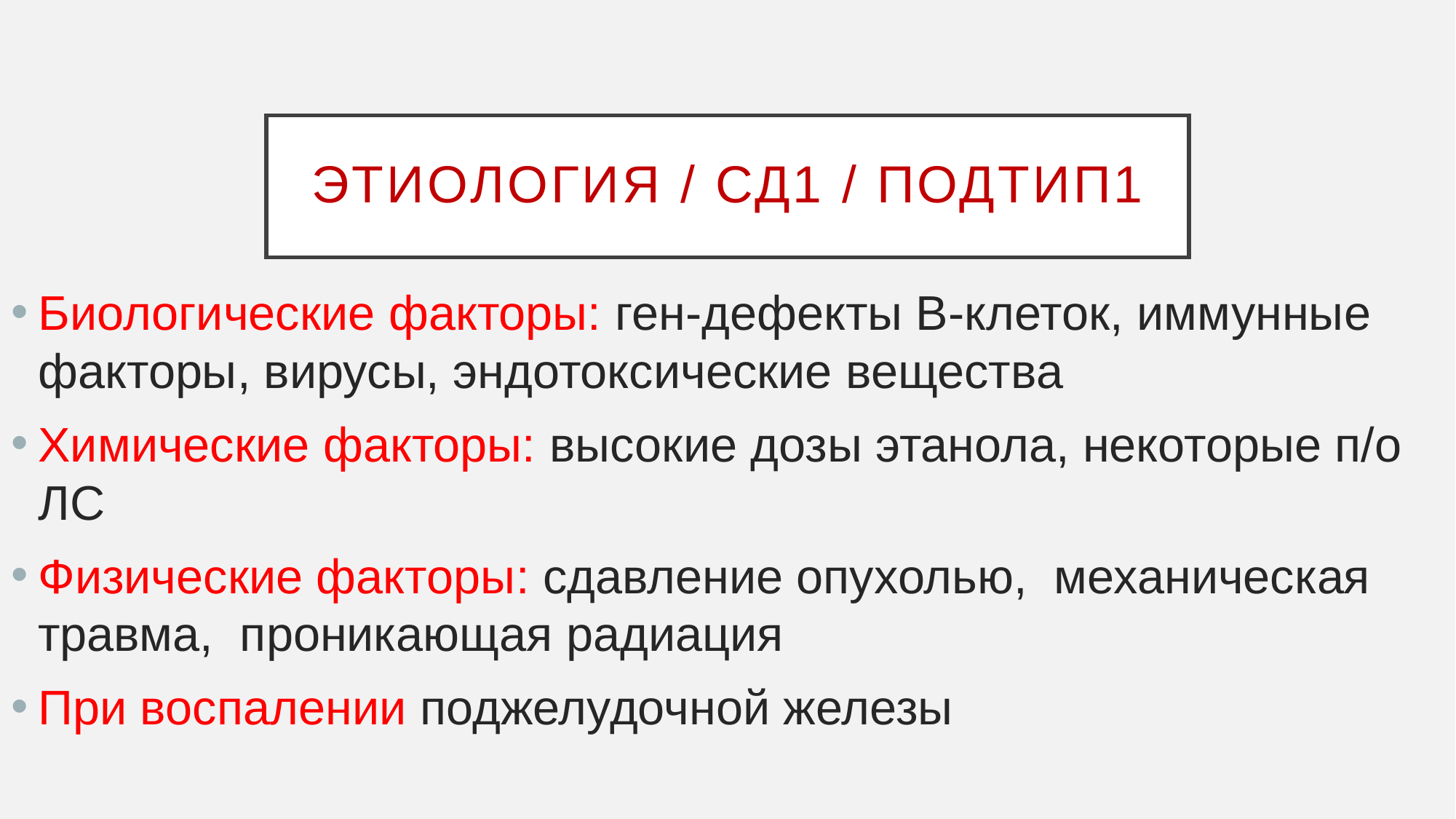

# Этиология / сд1 / подтип1
Биологические факторы: ген-дефекты B-клеток, иммунные факторы, вирусы, эндотоксические вещества
Химические факторы: высокие дозы этанола, некоторые п/о ЛС
Физические факторы: сдавление опухолью,  механическая травма,  проникающая радиация
При воспалении поджелудочной железы